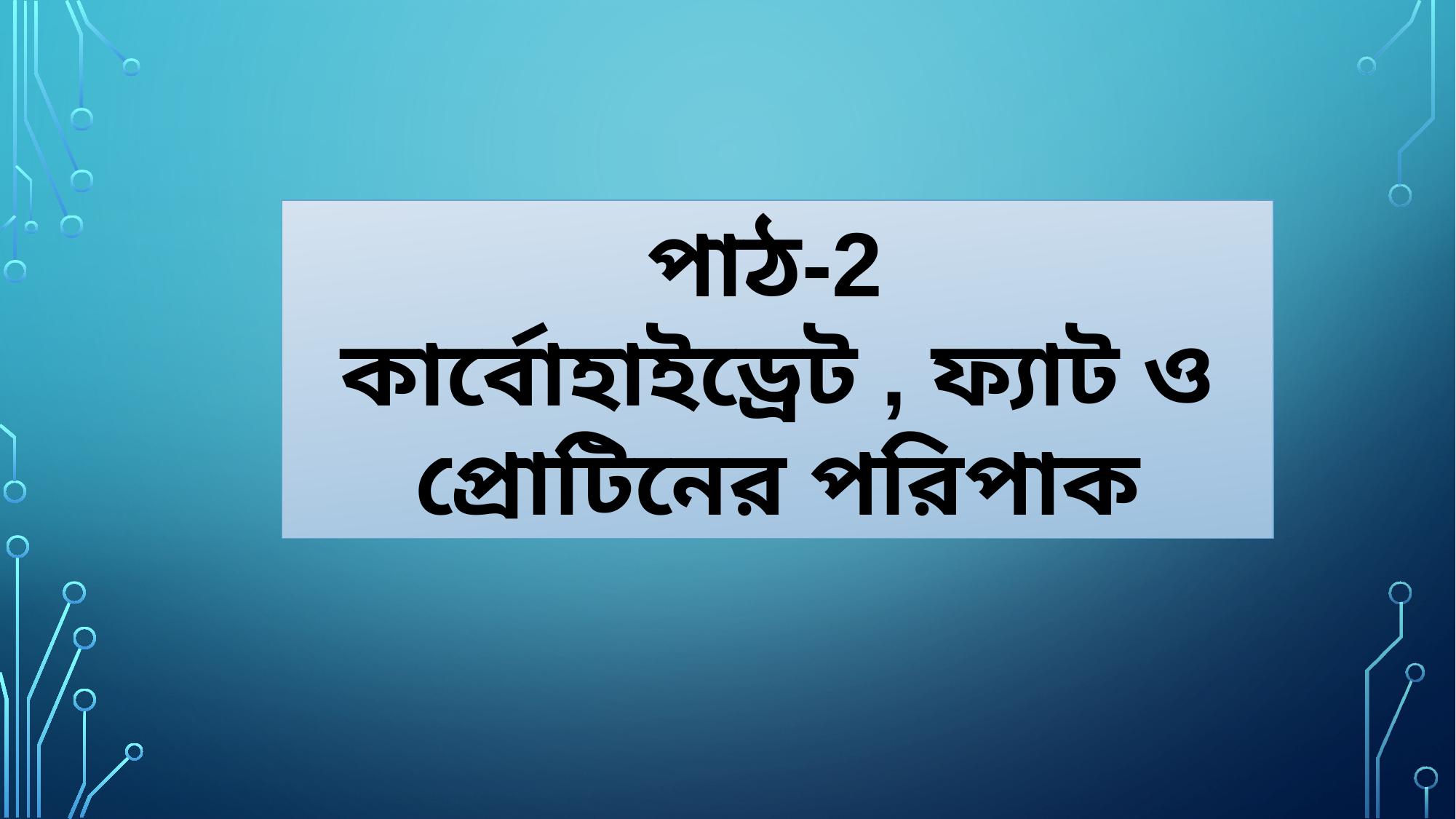

পাঠ-2
কার্বোহাইড্রেট , ফ্যাট ও প্রোটিনের পরিপাক